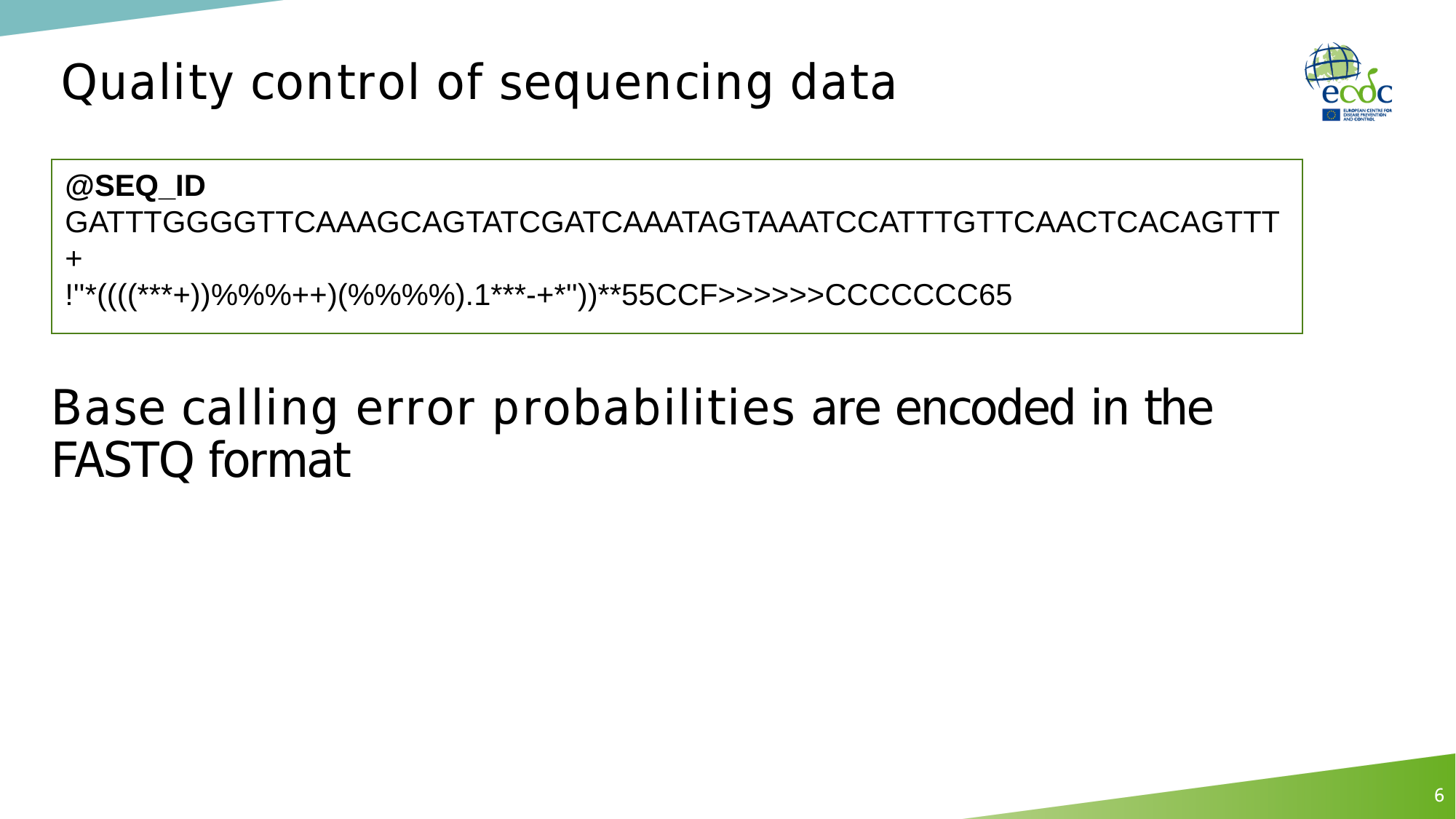

# Quality control of sequencing data

@SEQ_ID
GATTTGGGGTTCAAAGCAGTATCGATCAAATAGTAAATCCATTTGTTCAACTCACAGTTT
+
!''*((((***+))%%%++)(%%%%).1***-+*''))**55CCF>>>>>>CCCCCCC65
Base calling error probabilities are encoded in the FASTQ format
6